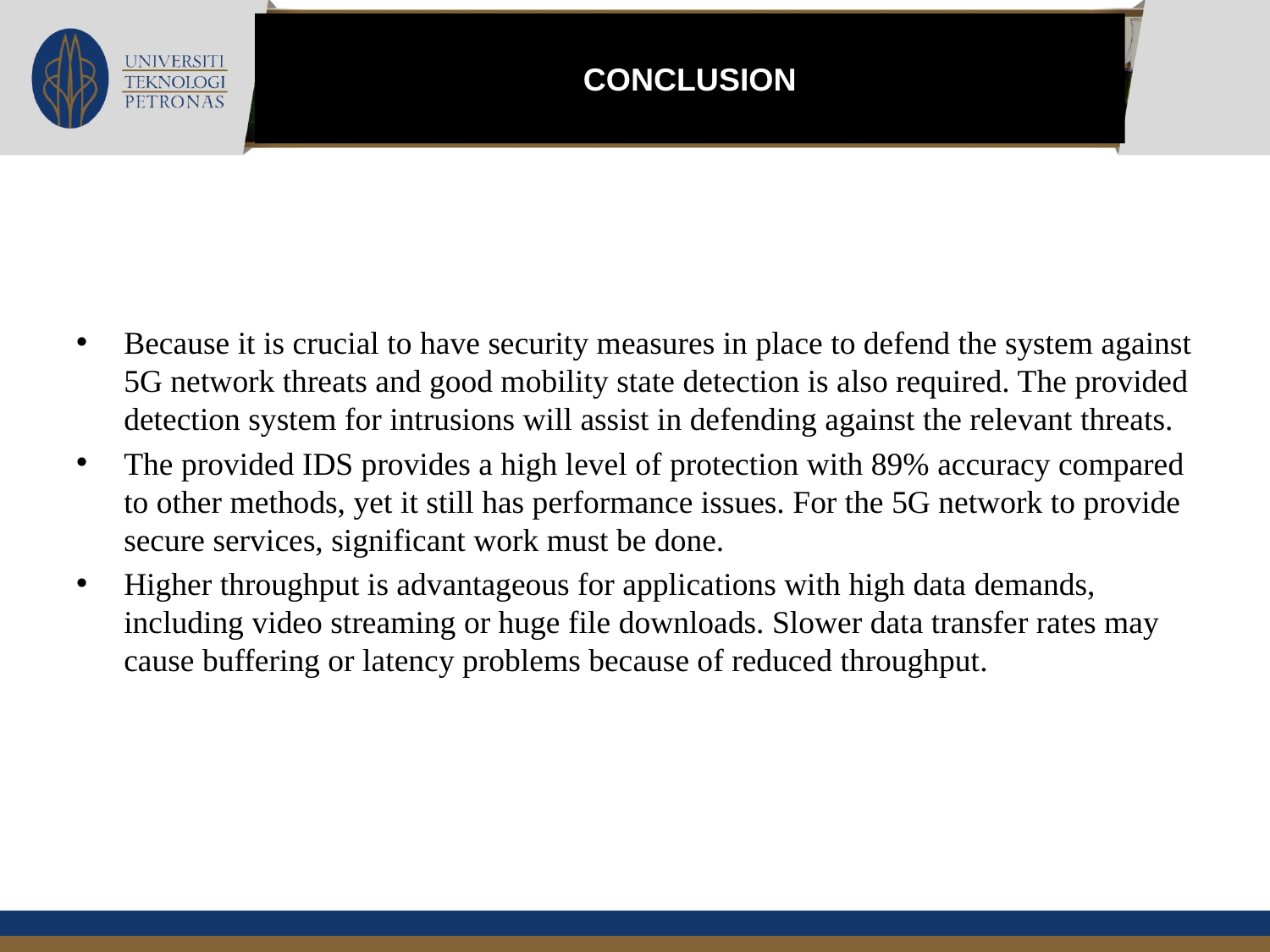

CONCLUSION
#
Because it is crucial to have security measures in place to defend the system against 5G network threats and good mobility state detection is also required. The provided detection system for intrusions will assist in defending against the relevant threats.
The provided IDS provides a high level of protection with 89% accuracy compared to other methods, yet it still has performance issues. For the 5G network to provide secure services, significant work must be done.
Higher throughput is advantageous for applications with high data demands, including video streaming or huge file downloads. Slower data transfer rates may cause buffering or latency problems because of reduced throughput.